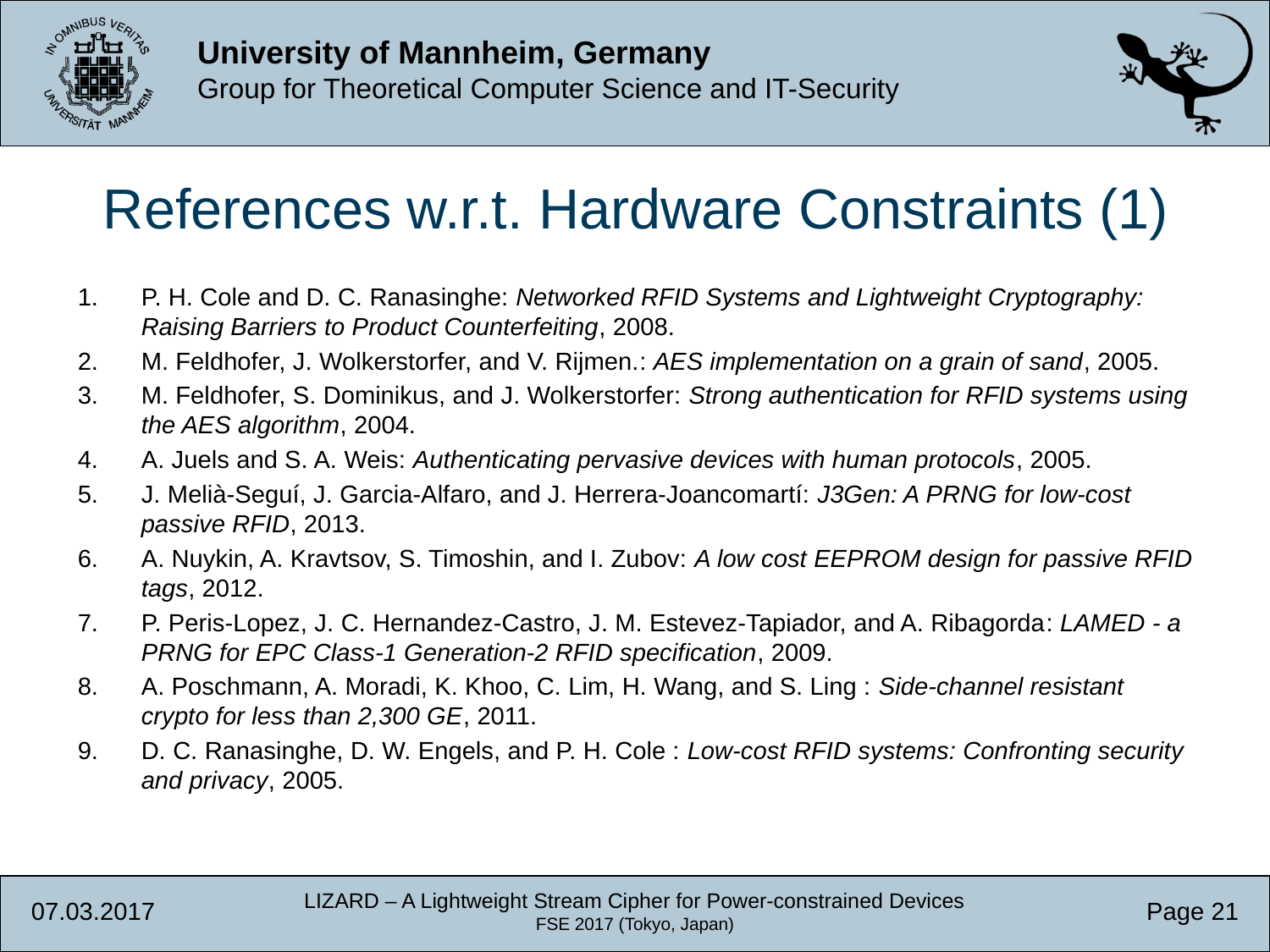

References w.r.t. Hardware Constraints (1)
P. H. Cole and D. C. Ranasinghe: Networked RFID Systems and Lightweight Cryptography: Raising Barriers to Product Counterfeiting, 2008.
M. Feldhofer, J. Wolkerstorfer, and V. Rijmen.: AES implementation on a grain of sand, 2005.
M. Feldhofer, S. Dominikus, and J. Wolkerstorfer: Strong authentication for RFID systems using the AES algorithm, 2004.
A. Juels and S. A. Weis: Authenticating pervasive devices with human protocols, 2005.
J. Melià-Seguí, J. Garcia-Alfaro, and J. Herrera-Joancomartí: J3Gen: A PRNG for low-cost passive RFID, 2013.
A. Nuykin, A. Kravtsov, S. Timoshin, and I. Zubov: A low cost EEPROM design for passive RFID tags, 2012.
P. Peris-Lopez, J. C. Hernandez-Castro, J. M. Estevez-Tapiador, and A. Ribagorda: LAMED - a PRNG for EPC Class-1 Generation-2 RFID specification, 2009.
A. Poschmann, A. Moradi, K. Khoo, C. Lim, H. Wang, and S. Ling : Side-channel resistant crypto for less than 2,300 GE, 2011.
D. C. Ranasinghe, D. W. Engels, and P. H. Cole : Low-cost RFID systems: Confronting security and privacy, 2005.

LIZARD – A Lightweight Stream Cipher for Power-constrained Devices
FSE 2017 (Tokyo, Japan)

07.03.2017
Page 21